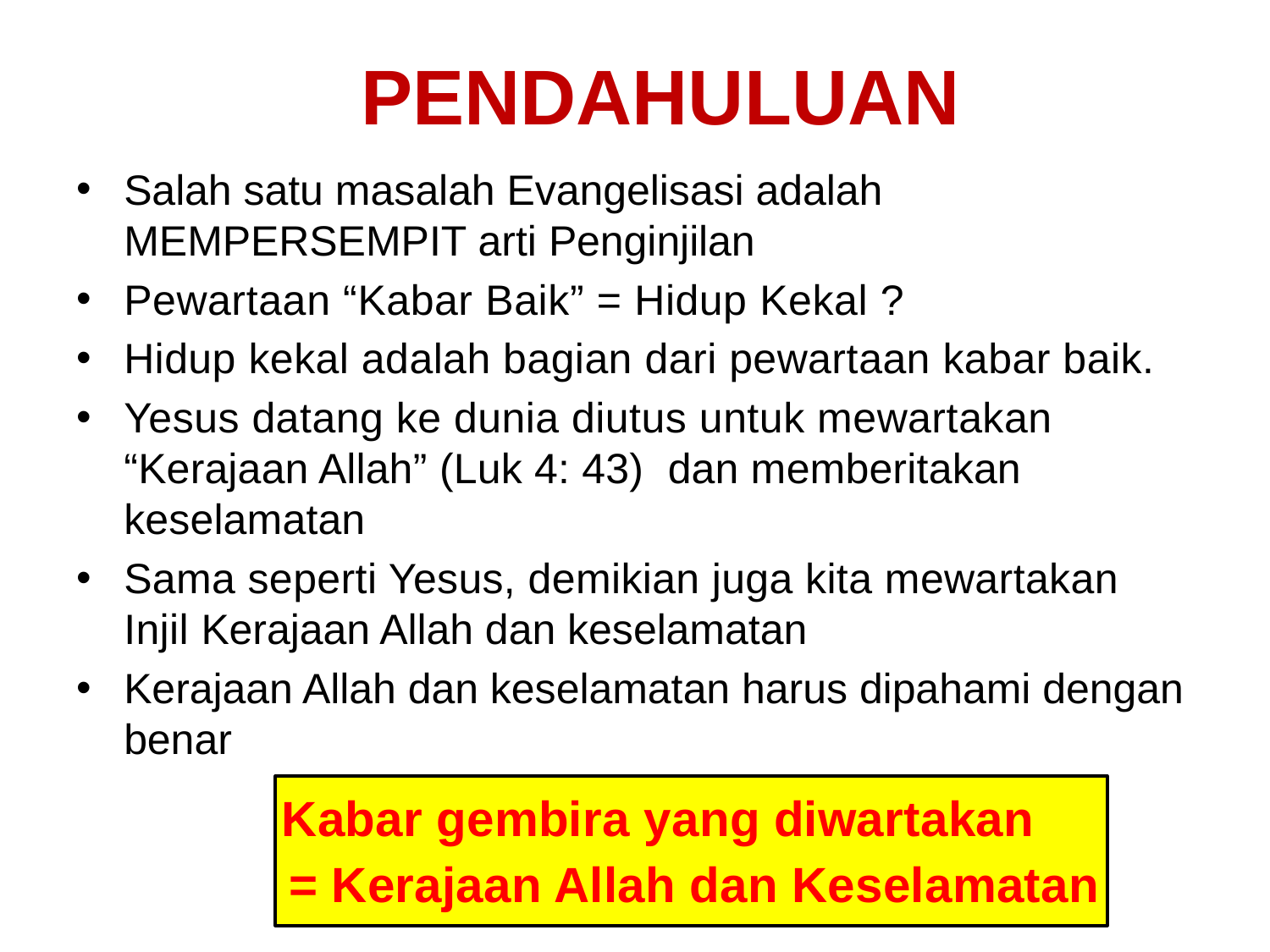

# PENDAHULUAN
Salah satu masalah Evangelisasi adalah MEMPERSEMPIT arti Penginjilan
Pewartaan “Kabar Baik” = Hidup Kekal ?
Hidup kekal adalah bagian dari pewartaan kabar baik.
Yesus datang ke dunia diutus untuk mewartakan “Kerajaan Allah” (Luk 4: 43)  dan memberitakan keselamatan
Sama seperti Yesus, demikian juga kita mewartakan Injil Kerajaan Allah dan keselamatan
Kerajaan Allah dan keselamatan harus dipahami dengan benar

Kabar gembira yang diwartakan
= Kerajaan Allah dan Keselamatan